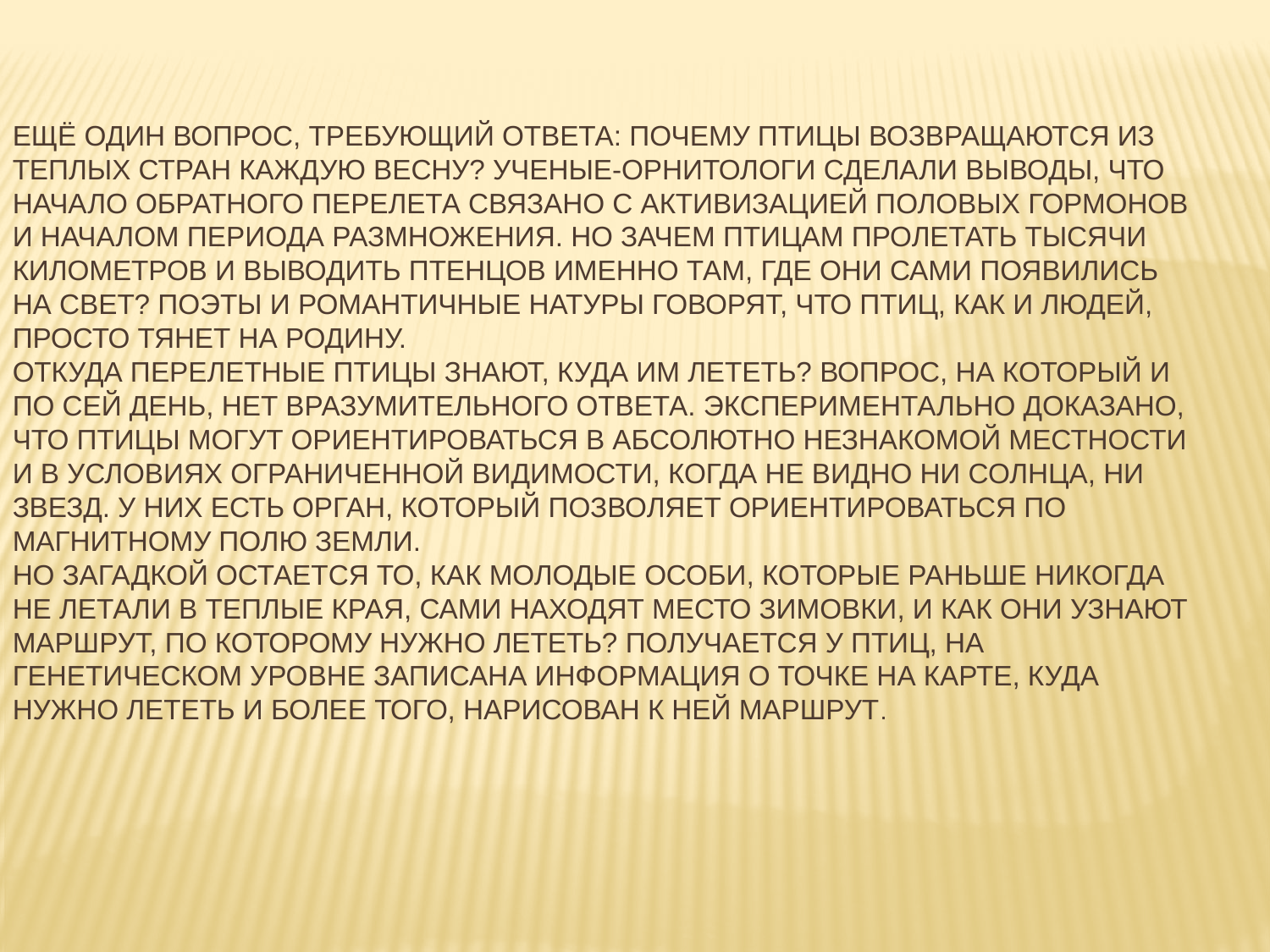

Ещё один вопрос, требующий ответа: почему птицы возвращаются из теплых стран каждую весну? Ученые-орнитологи сделали выводы, что начало обратного перелета связано с активизацией половых гормонов и началом периода размножения. Но зачем птицам пролетать тысячи километров и выводить птенцов именно там, где они сами появились на свет? Поэты и романтичные натуры говорят, что птиц, как и людей, просто тянет на Родину.
Откуда перелетные птицы знают, куда им лететь? Вопрос, на который и по сей день, нет вразумительного ответа. Экспериментально доказано, что птицы могут ориентироваться в абсолютно незнакомой местности и в условиях ограниченной видимости, когда не видно ни солнца, ни звезд. У них есть орган, который позволяет ориентироваться по магнитному полю Земли.
Но загадкой остается то, как молодые особи, которые раньше никогда не летали в теплые края, сами находят место зимовки, и как они узнают маршрут, по которому нужно лететь? Получается у птиц, на генетическом уровне записана информация о точке на карте, куда нужно лететь и более того, нарисован к ней маршрут.